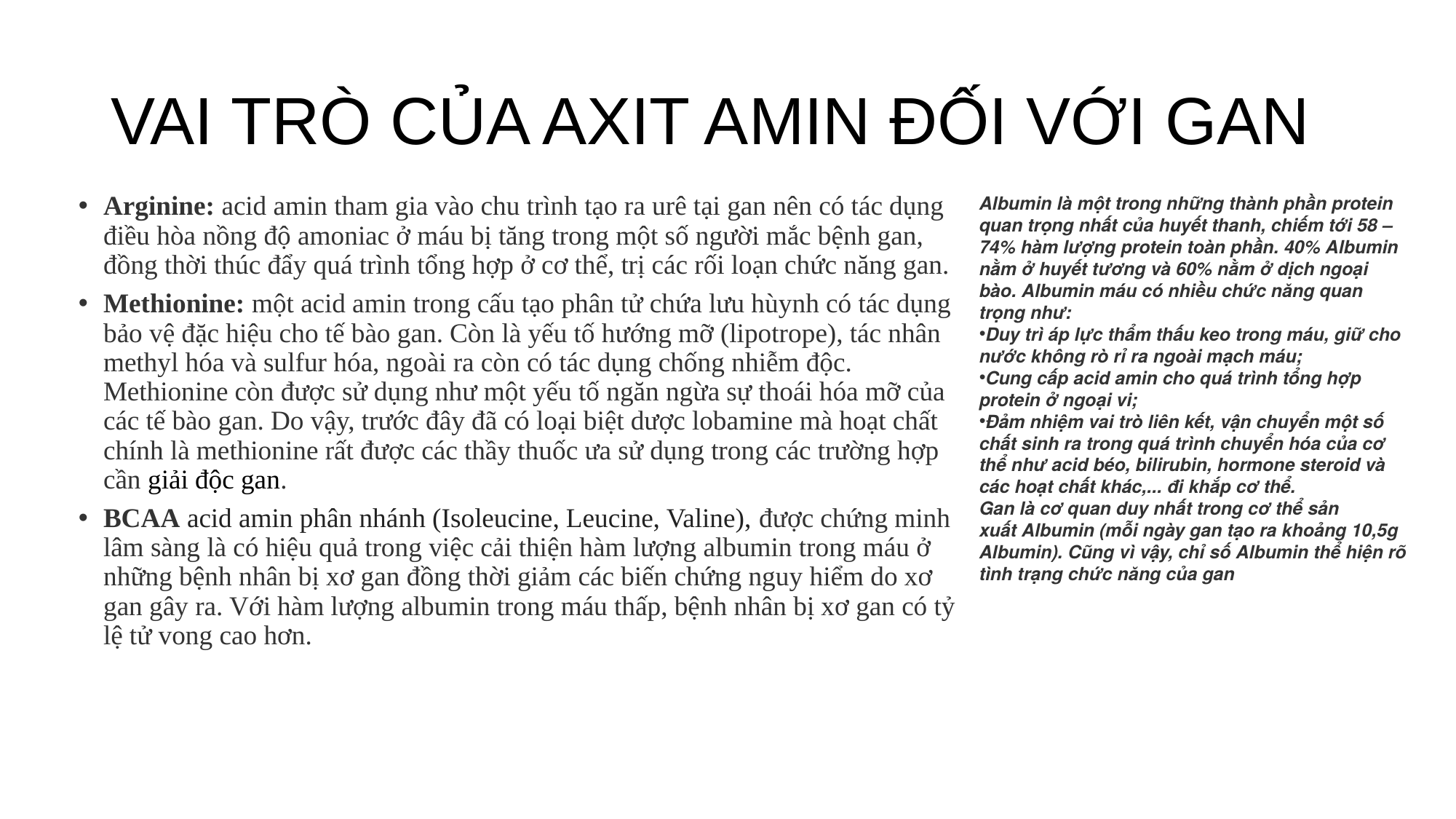

# VAI TRÒ CỦA AXIT AMIN ĐỐI VỚI GAN
Arginine: acid amin tham gia vào chu trình tạo ra urê tại gan nên có tác dụng điều hòa nồng độ amoniac ở máu bị tăng trong một số người mắc bệnh gan, đồng thời thúc đẩy quá trình tổng hợp ở cơ thể, trị các rối loạn chức năng gan.
Methionine: một acid amin trong cấu tạo phân tử chứa lưu hùynh có tác dụng bảo vệ đặc hiệu cho tế bào gan. Còn là yếu tố hướng mỡ (lipotrope), tác nhân methyl hóa và sulfur hóa, ngoài ra còn có tác dụng chống nhiễm độc. Methionine còn được sử dụng như một yếu tố ngăn ngừa sự thoái hóa mỡ của các tế bào gan. Do vậy, trước đây đã có loại biệt dược lobamine mà hoạt chất chính là methionine rất được các thầy thuốc ưa sử dụng trong các trường hợp cần giải độc gan.
BCAA acid amin phân nhánh (Isoleucine, Leucine, Valine), được chứng minh lâm sàng là có hiệu quả trong việc cải thiện hàm lượng albumin trong máu ở những bệnh nhân bị xơ gan đồng thời giảm các biến chứng nguy hiểm do xơ gan gây ra. Với hàm lượng albumin trong máu thấp, bệnh nhân bị xơ gan có tỷ lệ tử vong cao hơn.

Albumin là một trong những thành phần protein quan trọng nhất của huyết thanh, chiếm tới 58 – 74% hàm lượng protein toàn phần. 40% Albumin nằm ở huyết tương và 60% nằm ở dịch ngoại bào. Albumin máu có nhiều chức năng quan trọng như:
Duy trì áp lực thẩm thấu keo trong máu, giữ cho nước không rò rỉ ra ngoài mạch máu;
Cung cấp acid amin cho quá trình tổng hợp protein ở ngoại vi;
Đảm nhiệm vai trò liên kết, vận chuyển một số chất sinh ra trong quá trình chuyển hóa của cơ thể như acid béo, bilirubin, hormone steroid và các hoạt chất khác,... đi khắp cơ thể.
Gan là cơ quan duy nhất trong cơ thể sản xuất Albumin (mỗi ngày gan tạo ra khoảng 10,5g Albumin). Cũng vì vậy, chỉ số Albumin thể hiện rõ tình trạng chức năng của gan